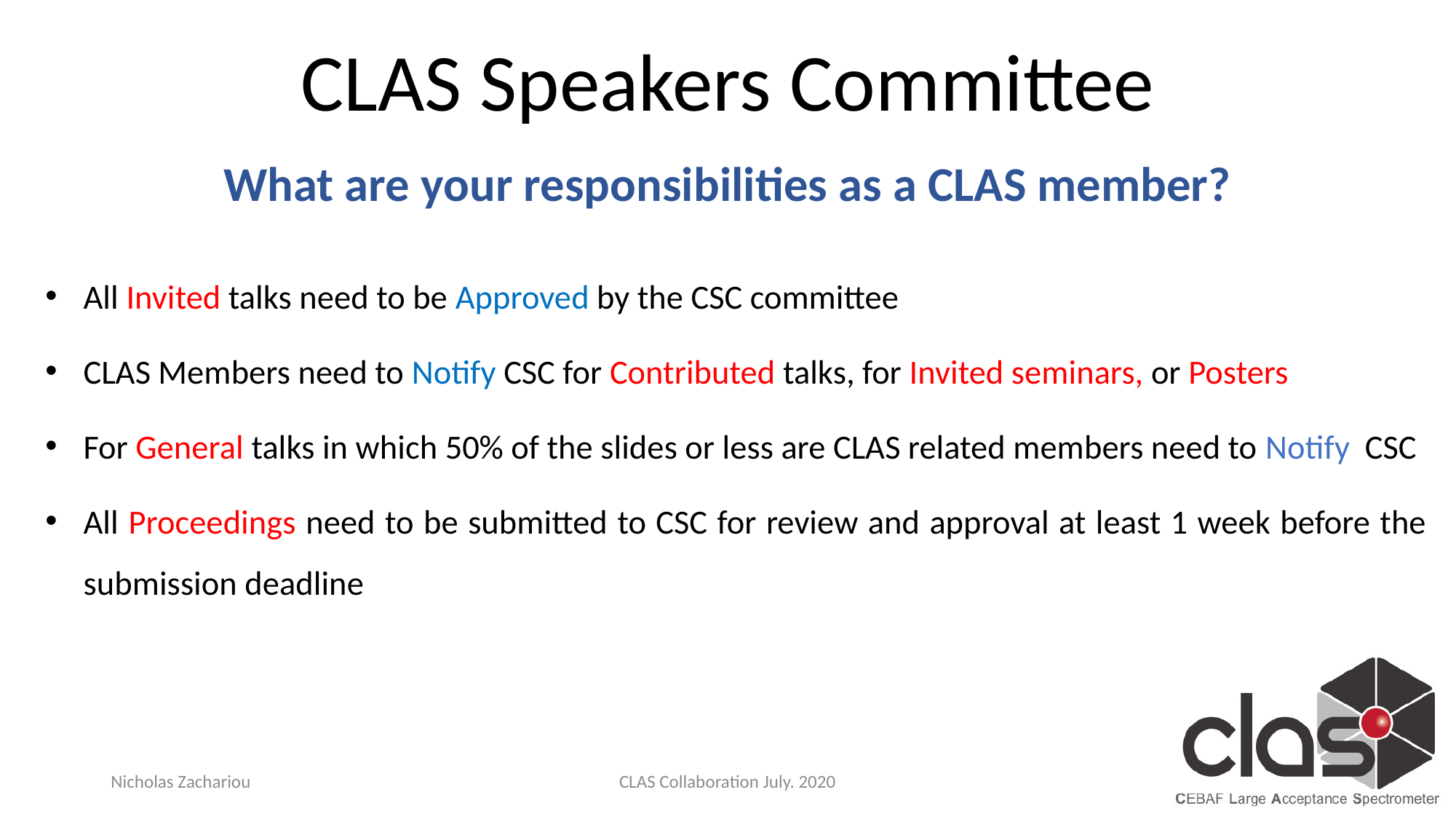

# CLAS Speakers Committee
What are your responsibilities as a CLAS member?

All Invited talks need to be Approved by the CSC committee
CLAS Members need to Notify CSC for Contributed talks, for Invited seminars, or Posters
For General talks in which 50% of the slides or less are CLAS related members need to Notify  CSC
All Proceedings need to be submitted to CSC for review and approval at least 1 week before the submission deadline

Nicholas Zachariou
CLAS Collaboration July. 2020